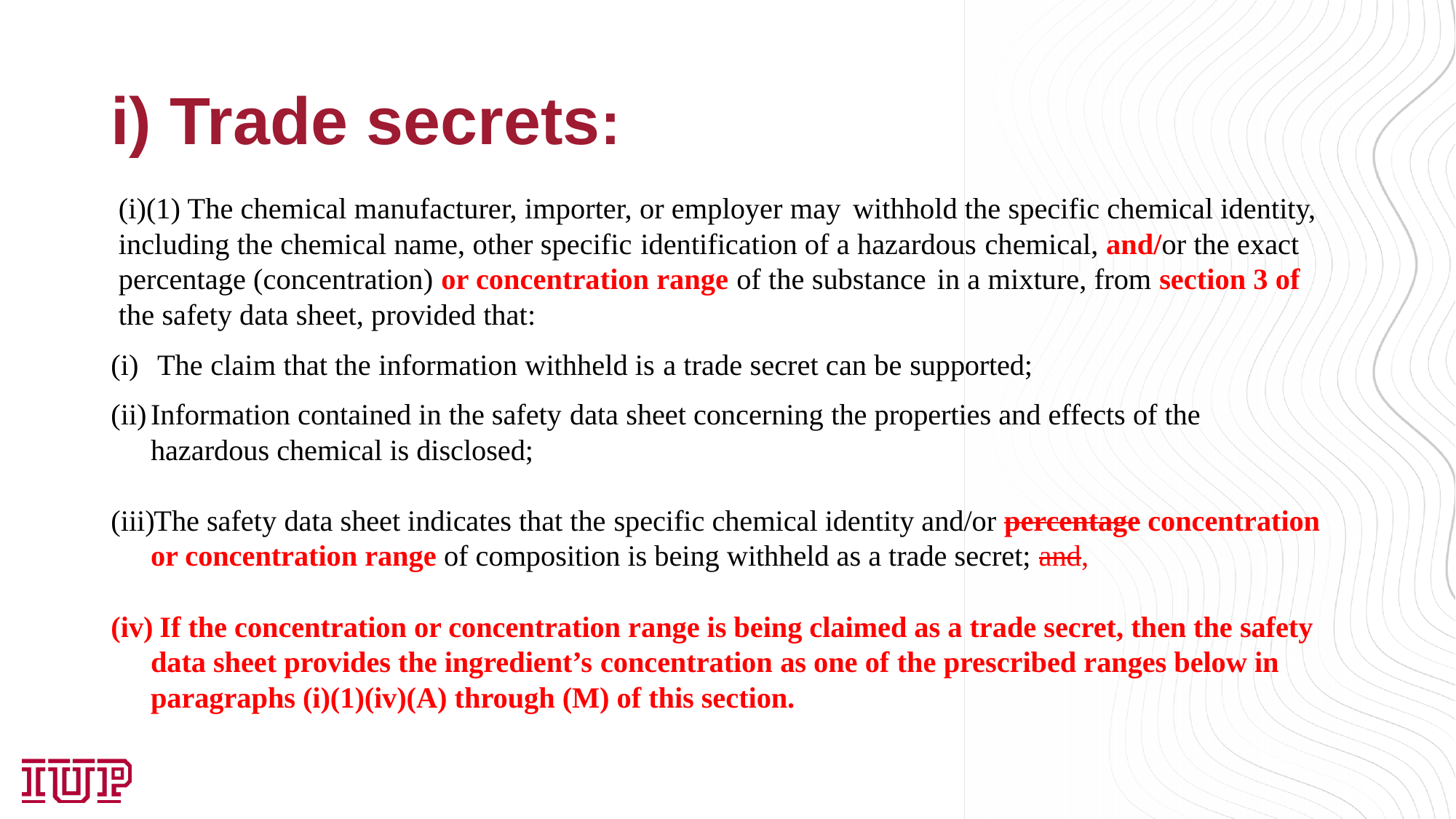

# i) Trade secrets:
(i)(1) The chemical manufacturer, importer, or employer may withhold the specific chemical identity, including the chemical name, other specific identification of a hazardous chemical, and/or the exact percentage (concentration) or concentration range of the substance in a mixture, from section 3 of the safety data sheet, provided that:
The claim that the information withheld is a trade secret can be supported;
Information contained in the safety data sheet concerning the properties and effects of the hazardous chemical is disclosed;

The safety data sheet indicates that the specific chemical identity and/or percentage concentration or concentration range of composition is being withheld as a trade secret; and,

 If the concentration or concentration range is being claimed as a trade secret, then the safety data sheet provides the ingredient’s concentration as one of the prescribed ranges below in paragraphs (i)(1)(iv)(A) through (M) of this section.